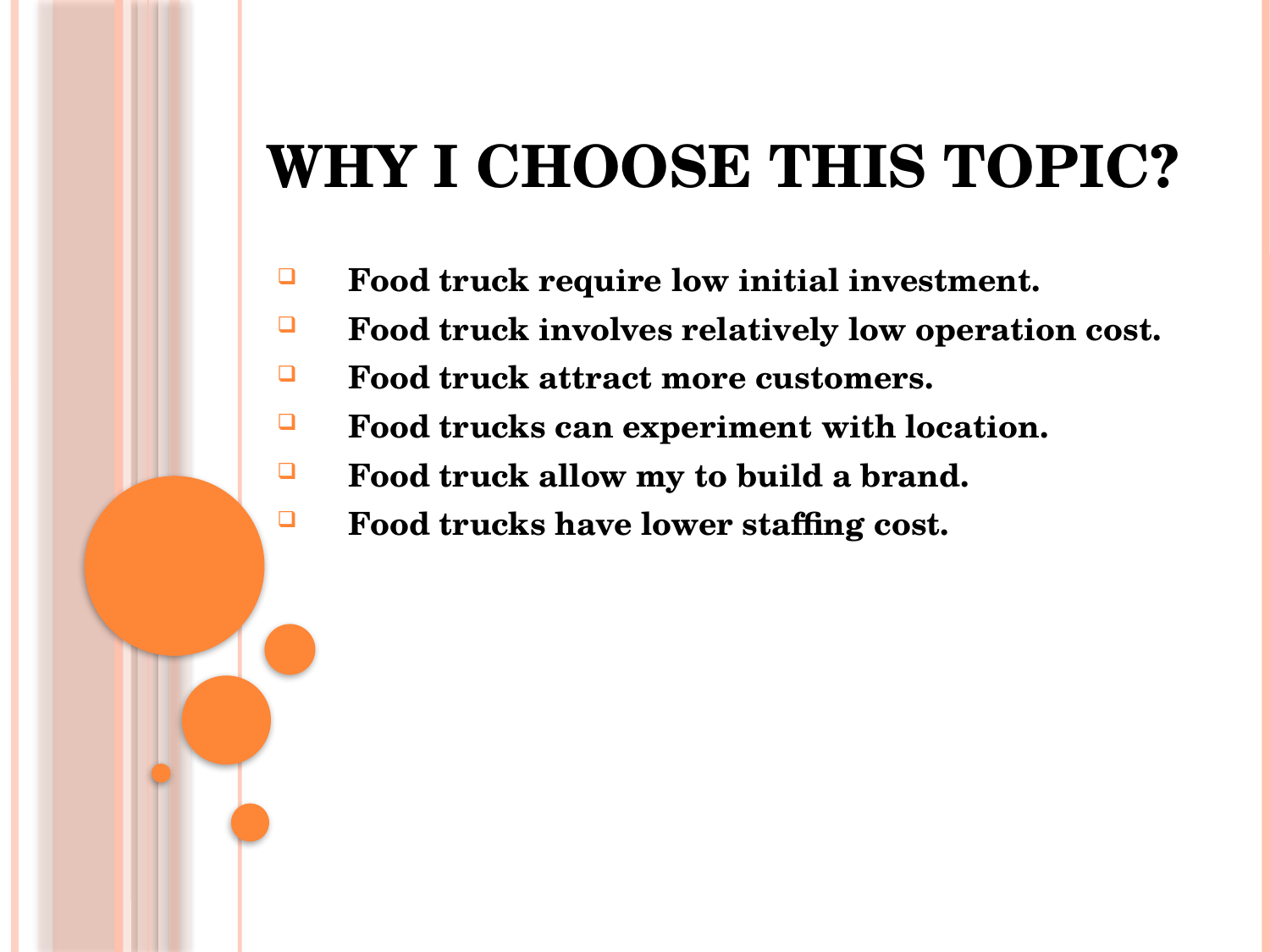

# WHY I CHOOSE THIS TOPIC?
Food truck require low initial investment.
Food truck involves relatively low operation cost.
Food truck attract more customers.
Food trucks can experiment with location.
Food truck allow my to build a brand.
Food trucks have lower staffing cost.